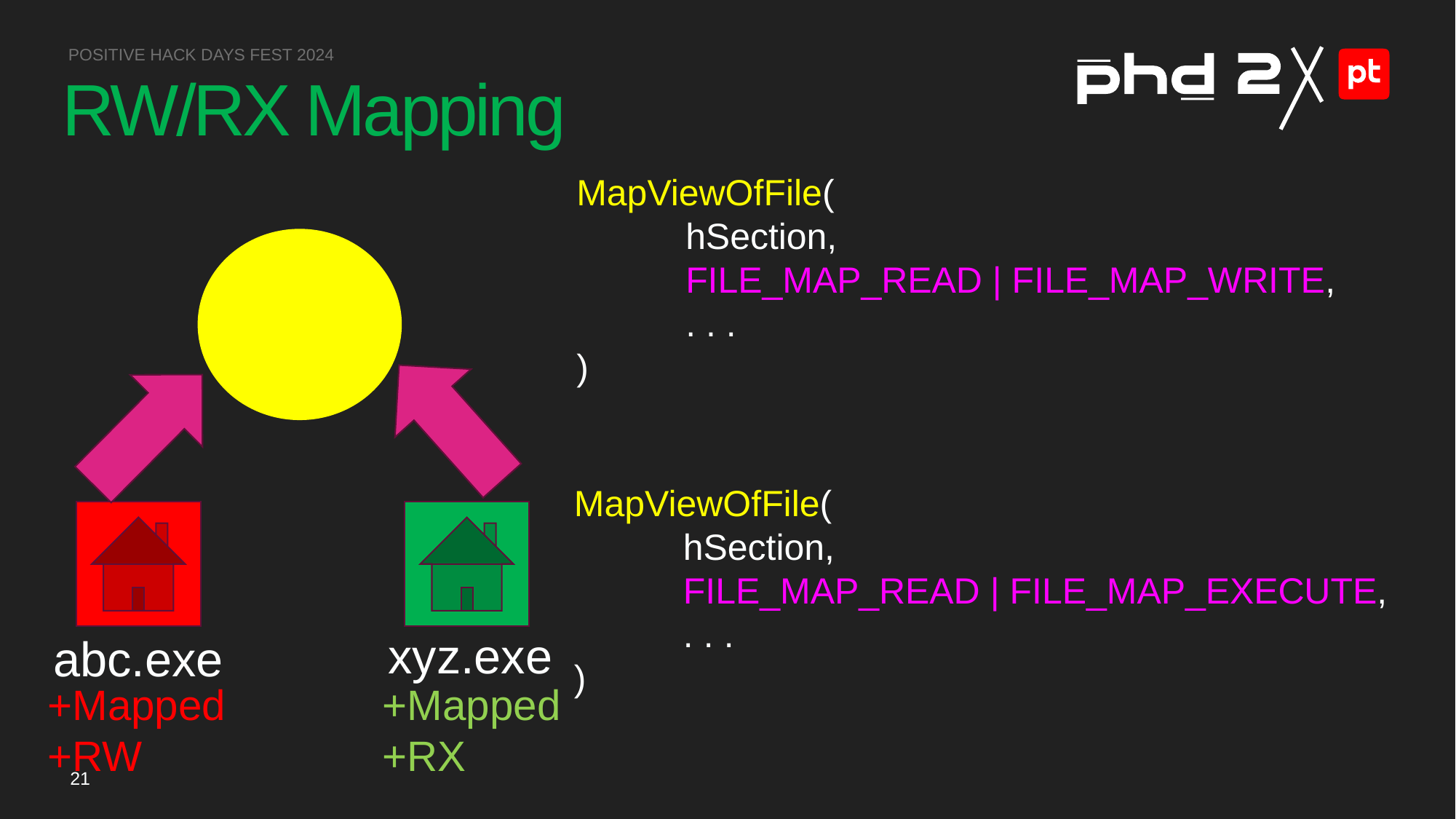

# RW/RX Mapping
MapViewOfFile(
	hSection,
	FILE_MAP_READ | FILE_MAP_WRITE,
	. . .
)

MapViewOfFile(
	hSection,
	FILE_MAP_READ | FILE_MAP_EXECUTE,
	. . .
)

xyz.exe
abc.exe
+Mapped
+RW
+Mapped
+RX